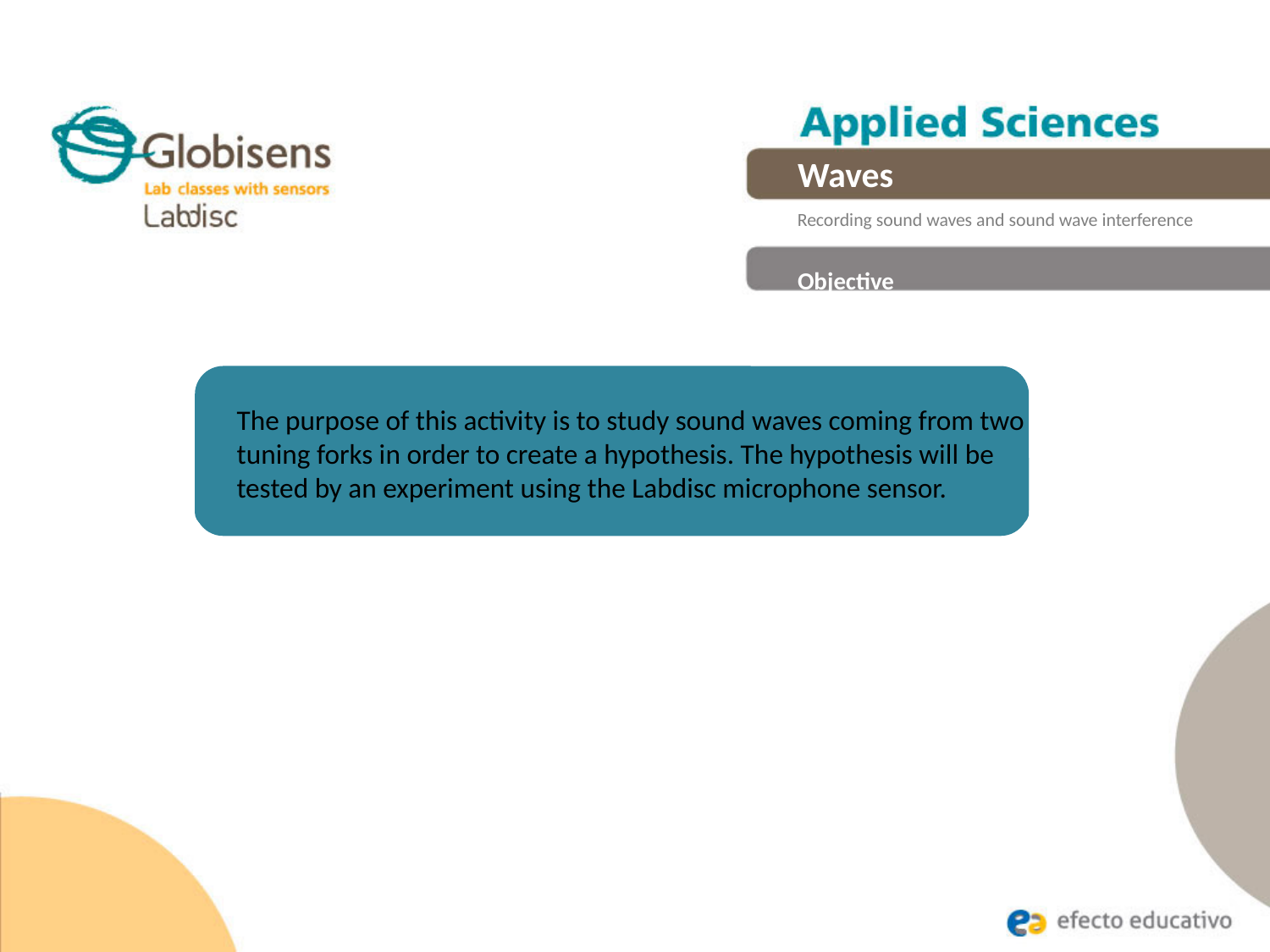

Waves
Recording sound waves and sound wave interference
Objective

The purpose of this activity is to study sound waves coming from two tuning forks in order to create a hypothesis. The hypothesis will be tested by an experiment using the Labdisc microphone sensor.